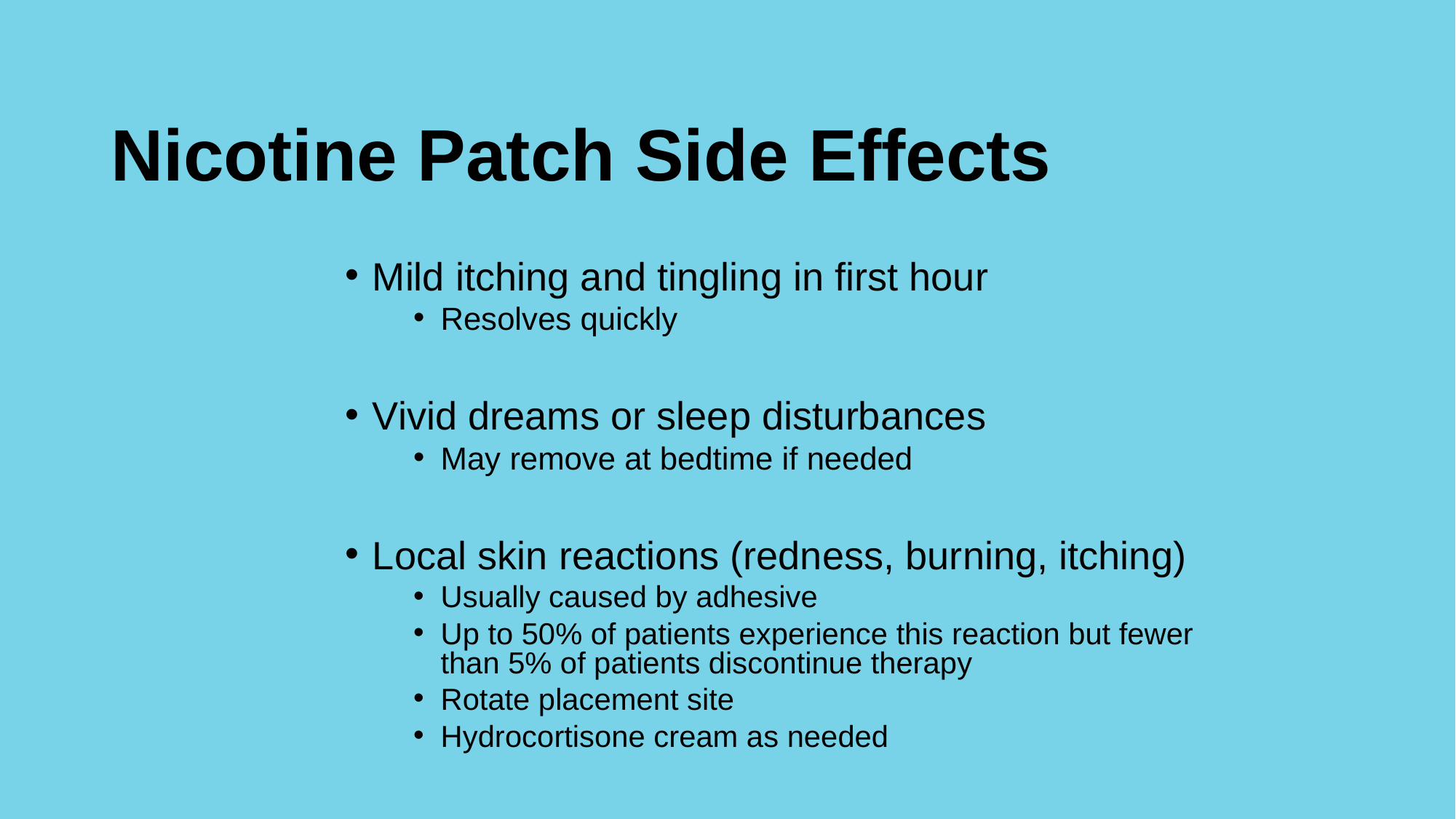

Nicotine Patch Side Effects
Mild itching and tingling in first hour
Resolves quickly

Vivid dreams or sleep disturbances
May remove at bedtime if needed

Local skin reactions (redness, burning, itching)
Usually caused by adhesive
Up to 50% of patients experience this reaction but fewer than 5% of patients discontinue therapy
Rotate placement site
Hydrocortisone cream as needed